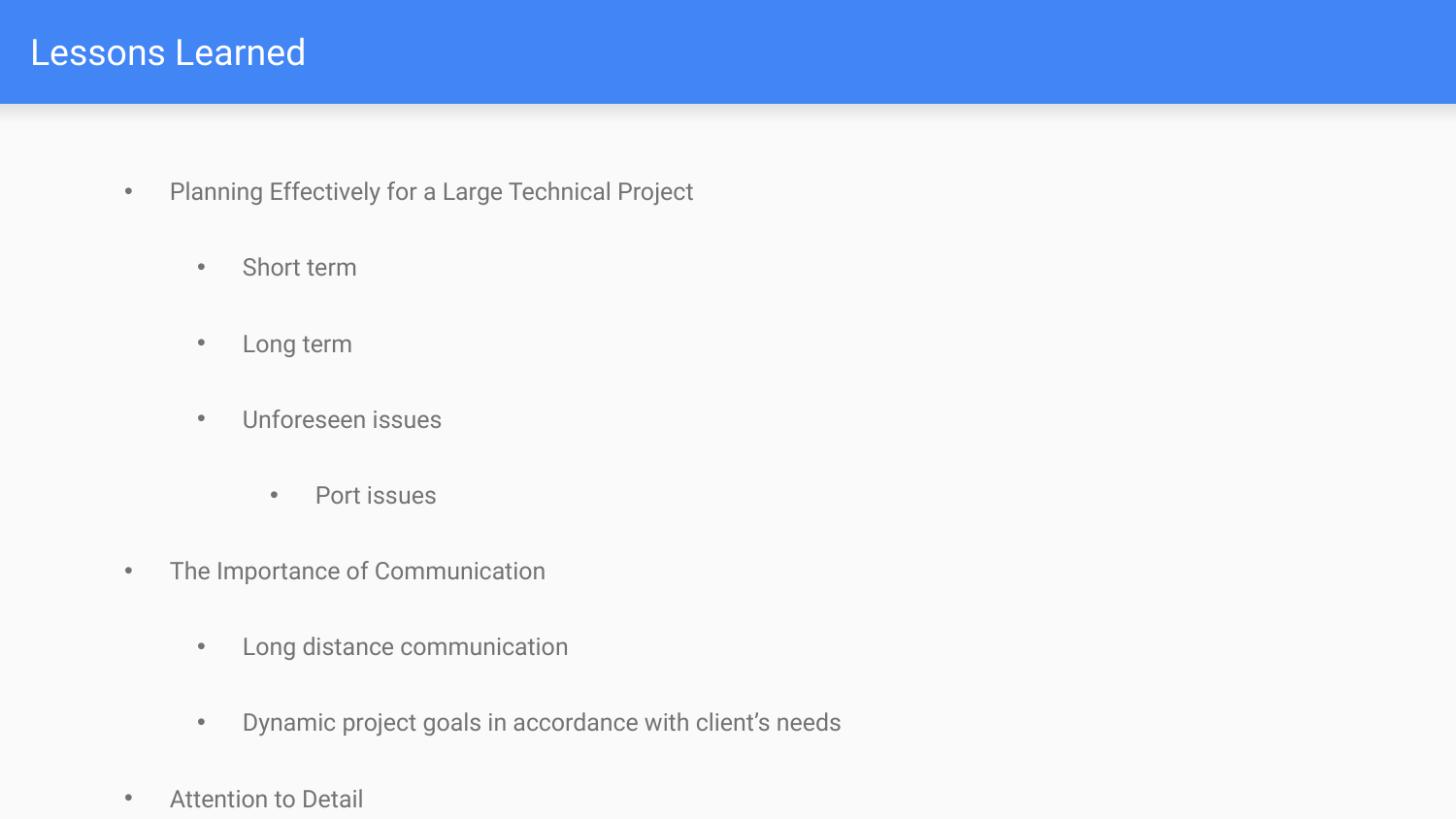

# Lessons Learned
Planning Effectively for a Large Technical Project
Short term
Long term
Unforeseen issues
Port issues
The Importance of Communication
Long distance communication
Dynamic project goals in accordance with client’s needs
Attention to Detail